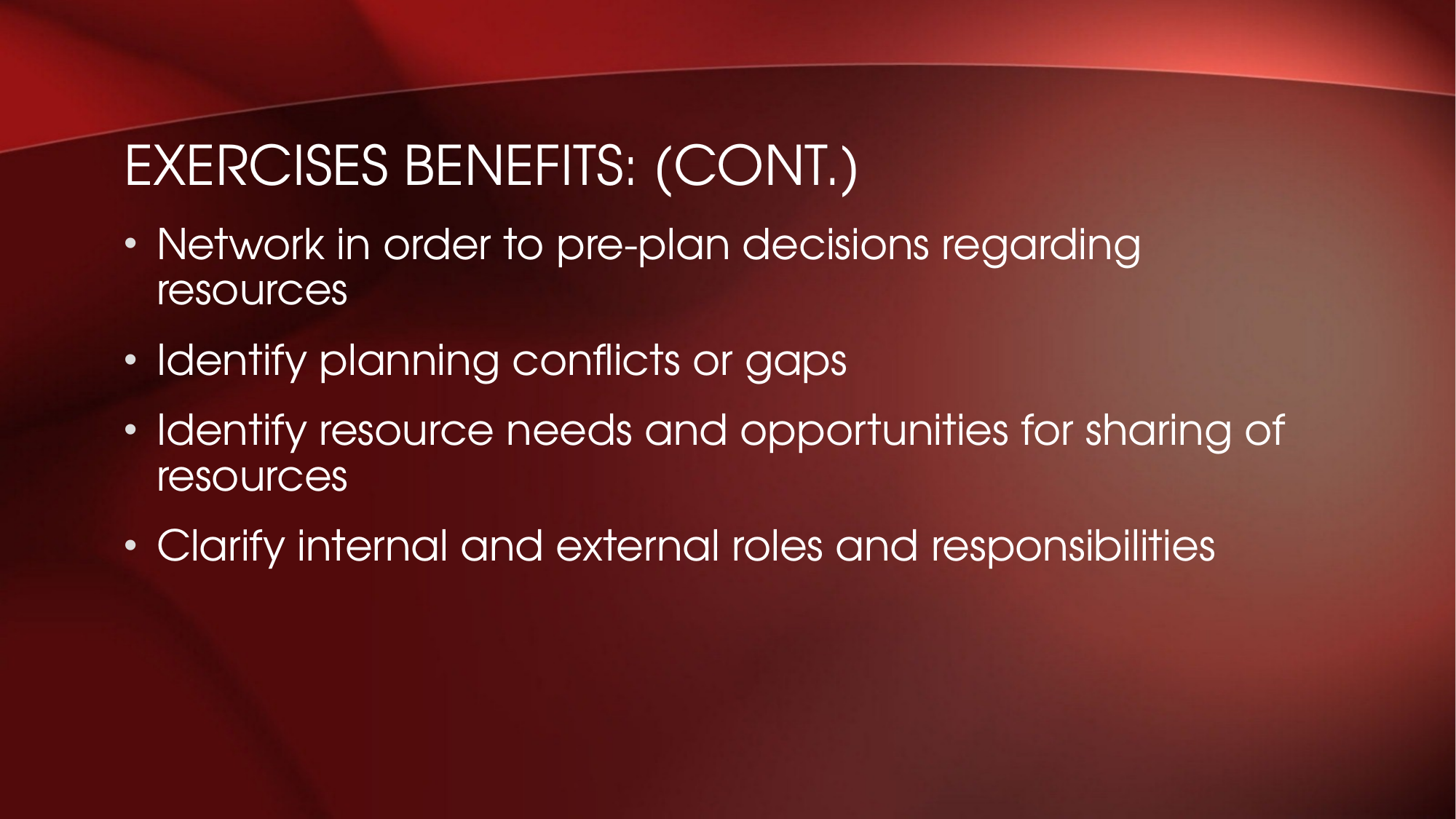

# Exercises Benefits: (cont.)
Network in order to pre-plan decisions regarding resources
Identify planning conflicts or gaps
Identify resource needs and opportunities for sharing of resources
Clarify internal and external roles and responsibilities